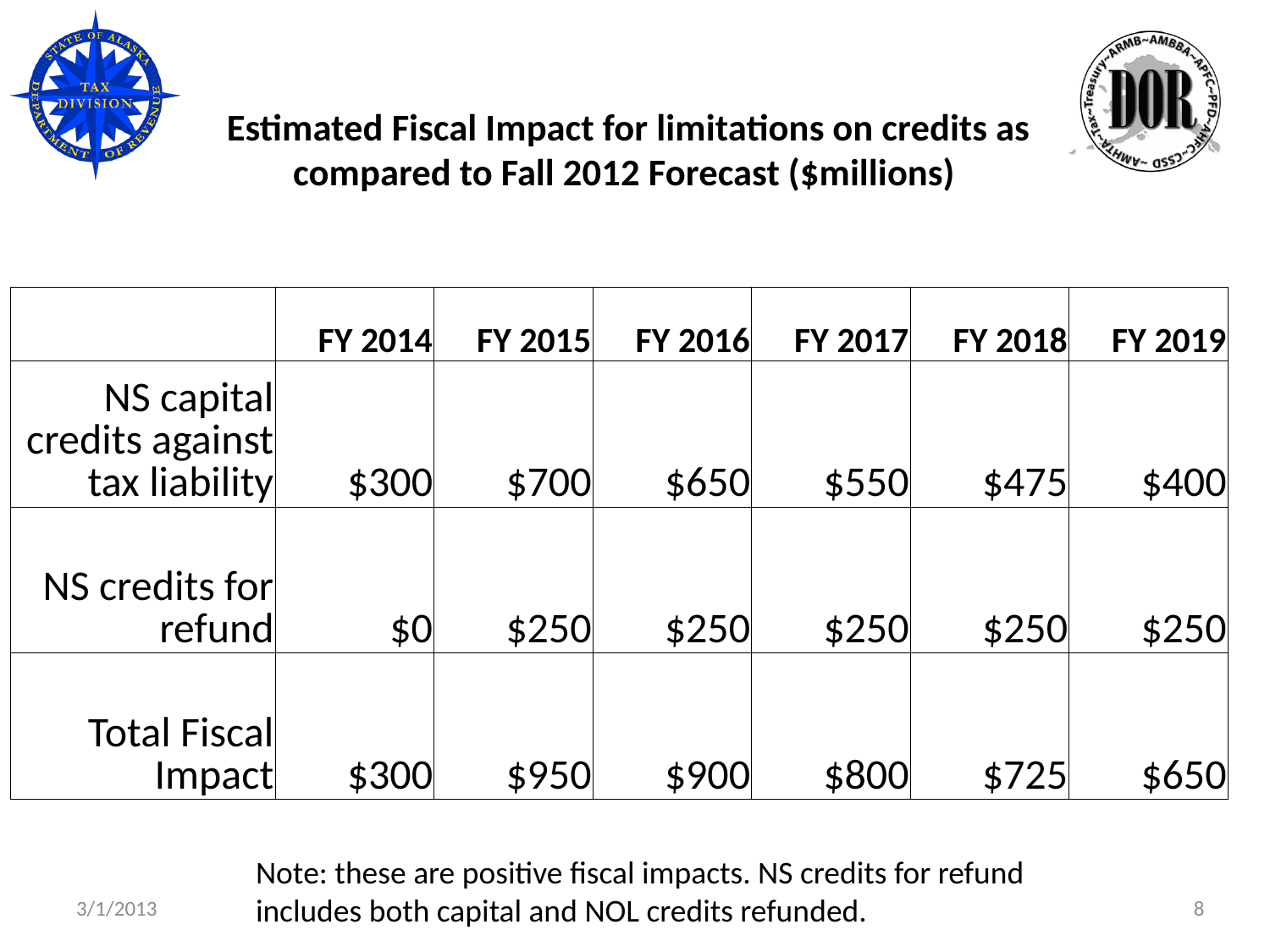

# Estimated Fiscal Impact for limitations on credits as compared to Fall 2012 Forecast ($millions)
|  | FY 2014 | FY 2015 | FY 2016 | FY 2017 | FY 2018 | FY 2019 |
| --- | --- | --- | --- | --- | --- | --- |
| NS capital credits against tax liability | $300 | $700 | $650 | $550 | $475 | $400 |
| NS credits for refund | $0 | $250 | $250 | $250 | $250 | $250 |
| Total Fiscal Impact | $300 | $950 | $900 | $800 | $725 | $650 |
Note: these are positive fiscal impacts. NS credits for refund includes both capital and NOL credits refunded.
8
3/1/2013